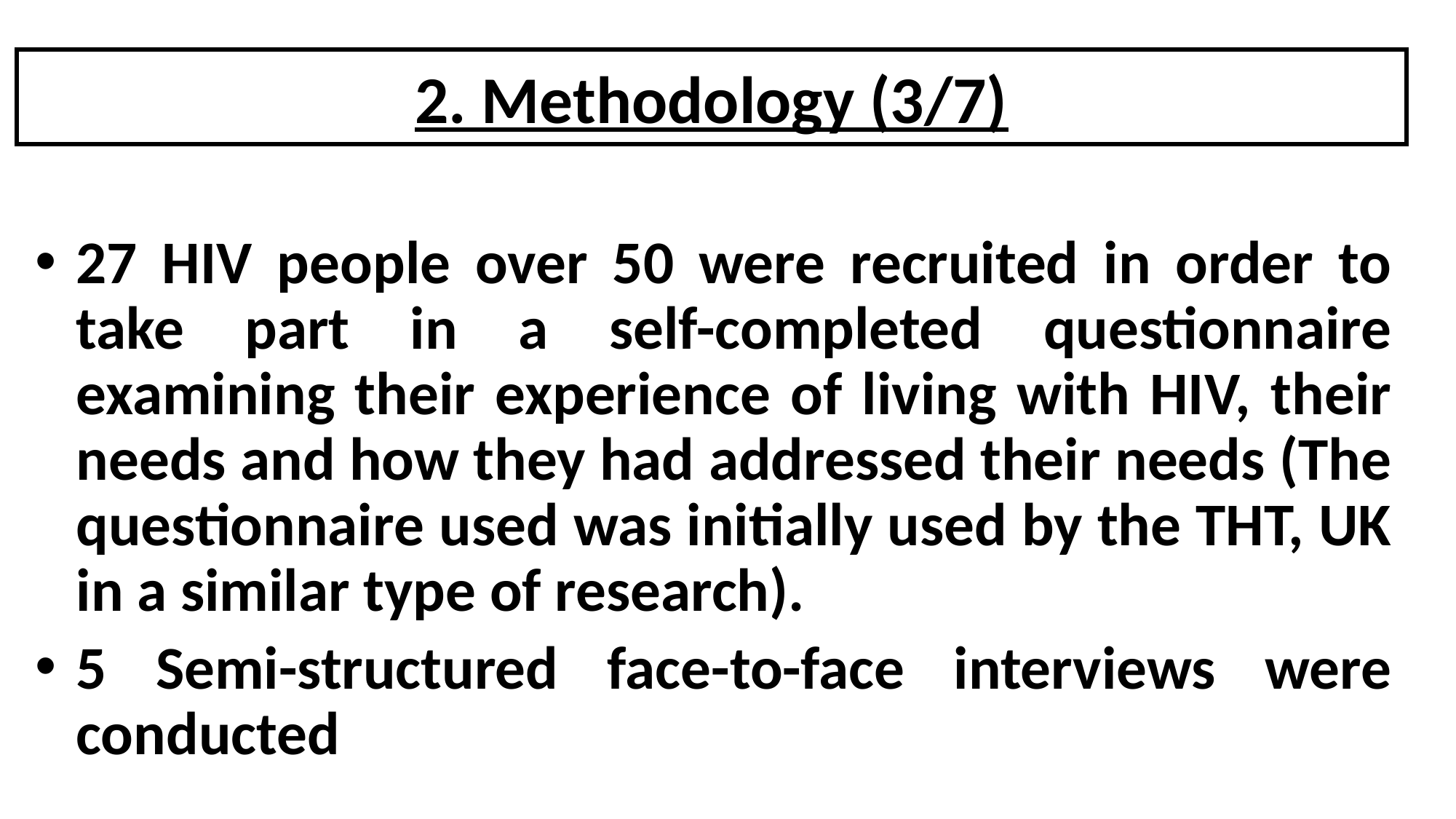

# 2. Methodology (3/7)
27 HIV people over 50 were recruited in order to take part in a self-completed questionnaire examining their experience of living with HIV, their needs and how they had addressed their needs (The questionnaire used was initially used by the THT, UK in a similar type of research).
5 Semi-structured face-to-face interviews were conducted